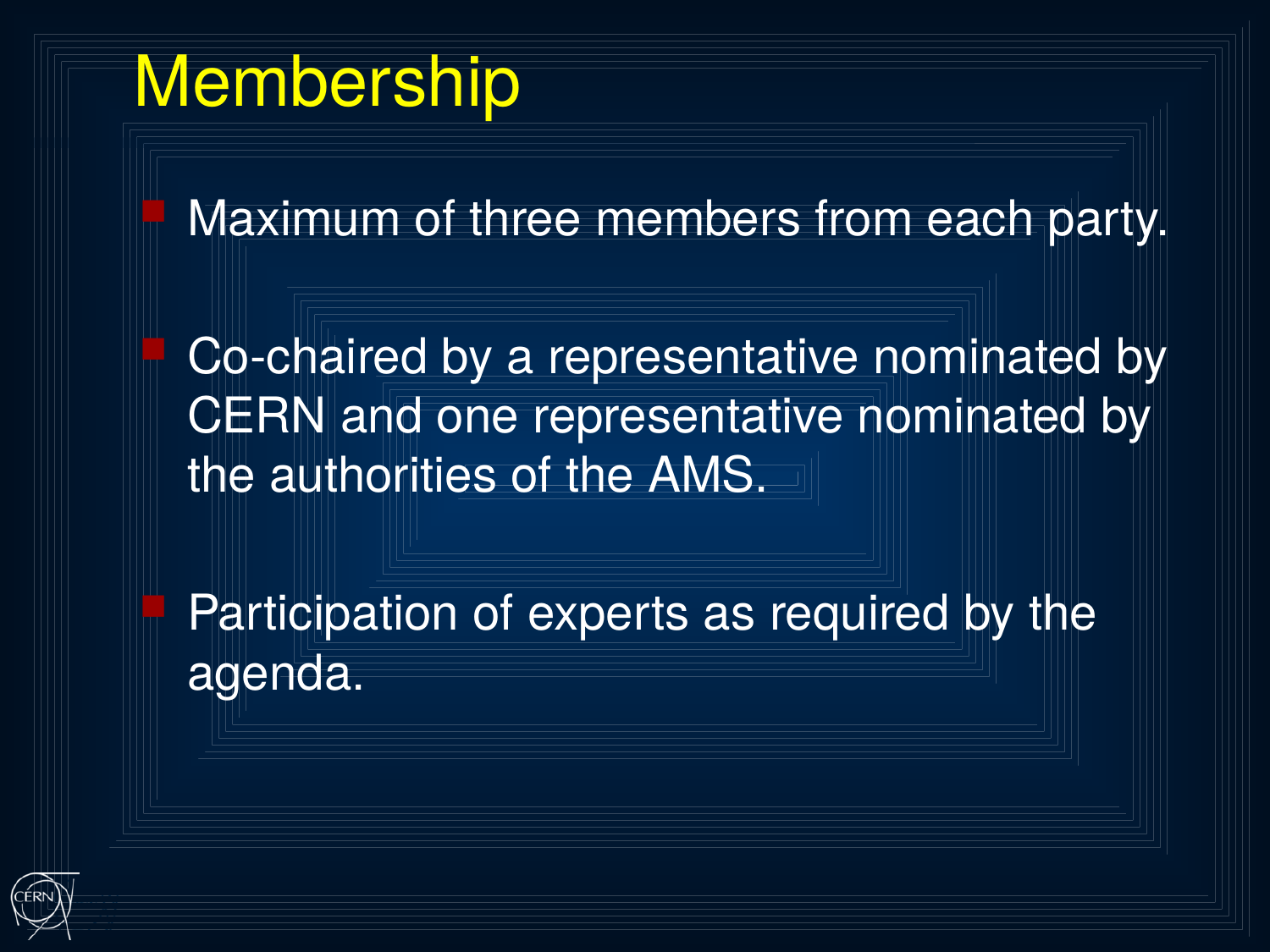

# Membership
Maximum of three members from each party.

Co-chaired by a representative nominated by CERN and one representative nominated by the authorities of the AMS.

Participation of experts as required by the agenda.